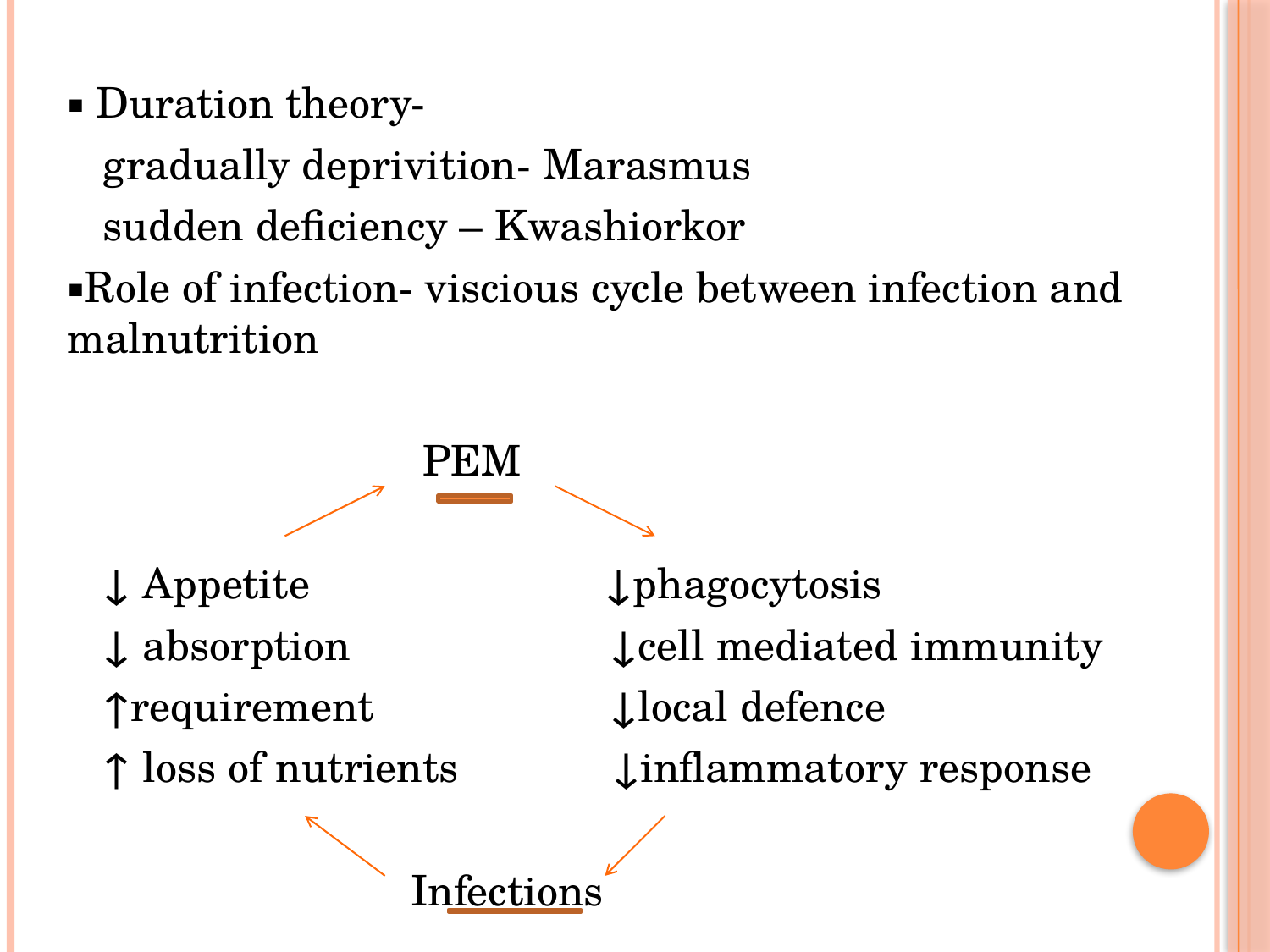

▪ Duration theory-
   gradually deprivition- Marasmus
   sudden deficiency – Kwashiorkor
▪Role of infection- viscious cycle between infection and malnutrition

                              PEM

   ↓ Appetite                         ↓phagocytosis
   ↓ absorption                      ↓cell mediated immunity
   ↑requirement                    ↓local defence
   ↑ loss of nutrients             ↓inflammatory response

                             Infections